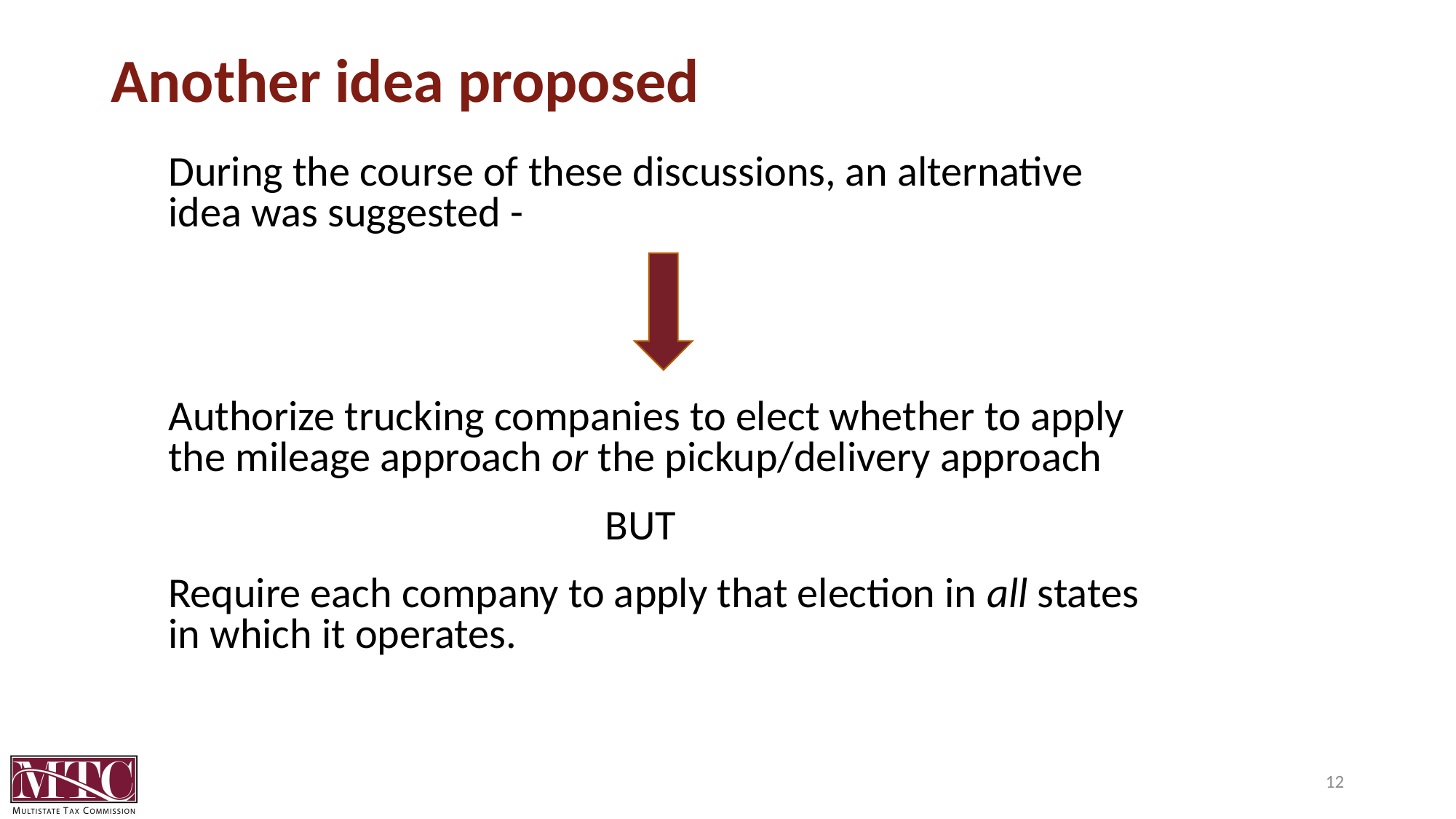

# Another idea proposed
During the course of these discussions, an alternative idea was suggested -

Authorize trucking companies to elect whether to apply the mileage approach or the pickup/delivery approach
				BUT
Require each company to apply that election in all states in which it operates.

12